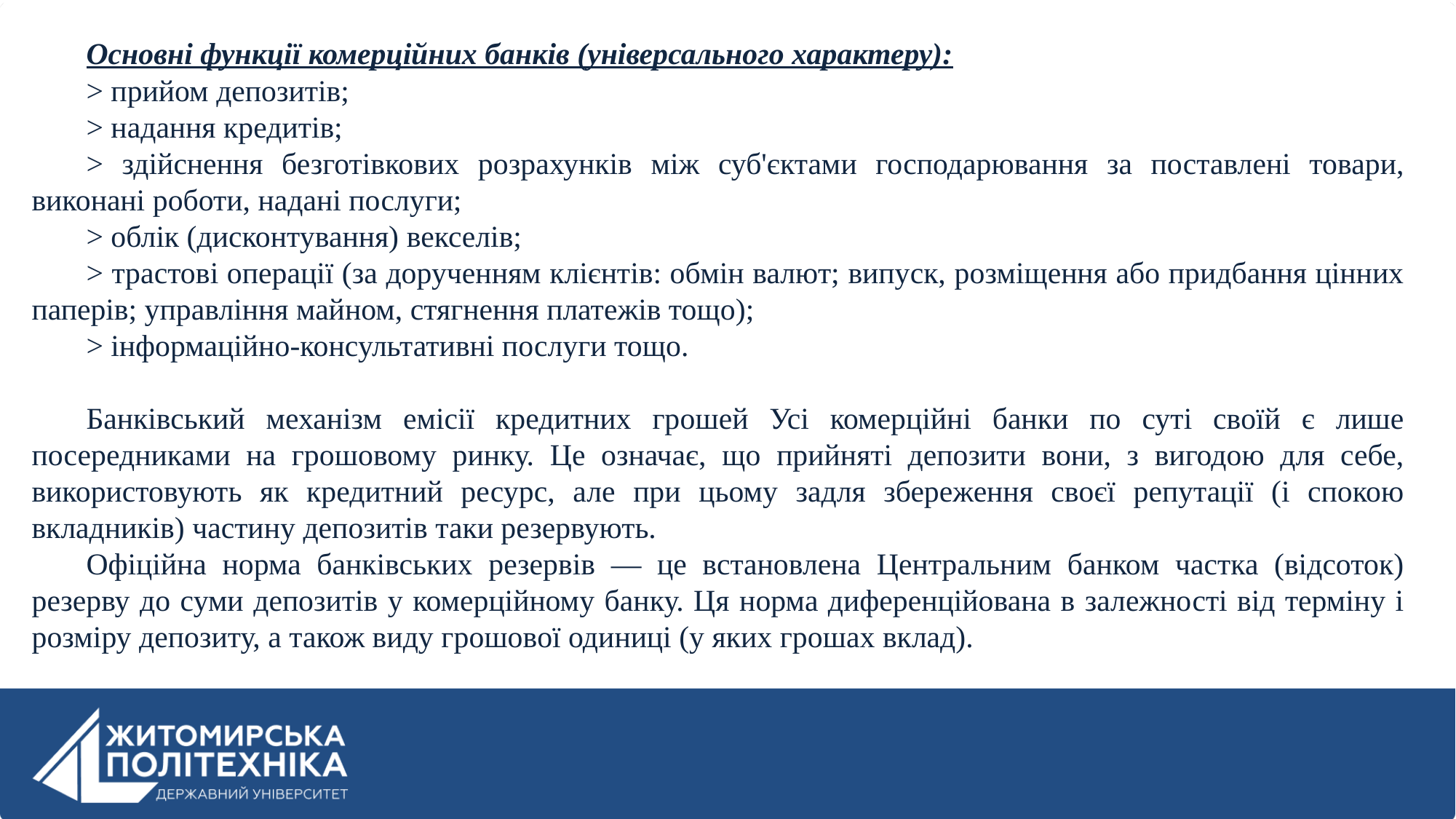

Основні функції комерційних банків (універсального характеру):
> прийом депозитів;
> надання кредитів;
> здійснення безготівкових розрахунків між суб'єктами господарювання за поставлені товари, виконані роботи, надані послуги;
> облік (дисконтування) векселів;
> трастові операції (за дорученням клієнтів: обмін валют; випуск, розміщення або придбання цінних паперів; управління майном, стягнення платежів тощо);
> інформаційно-консультативні послуги тощо.

Банківський механізм емісії кредитних грошей Усі комерційні банки по суті своїй є лише посередниками на грошовому ринку. Це означає, що прийняті депозити вони, з вигодою для себе, використовують як кредитний ресурс, але при цьому задля збереження своєї репутації (і спокою вкладників) частину депозитів таки резервують.
Офіційна норма банківських резервів — це встановлена Центральним банком частка (відсоток) резерву до суми депозитів у комерційному банку. Ця норма диференційована в залежності від терміну і розміру депозиту, а також виду грошової одиниці (у яких грошах вклад).